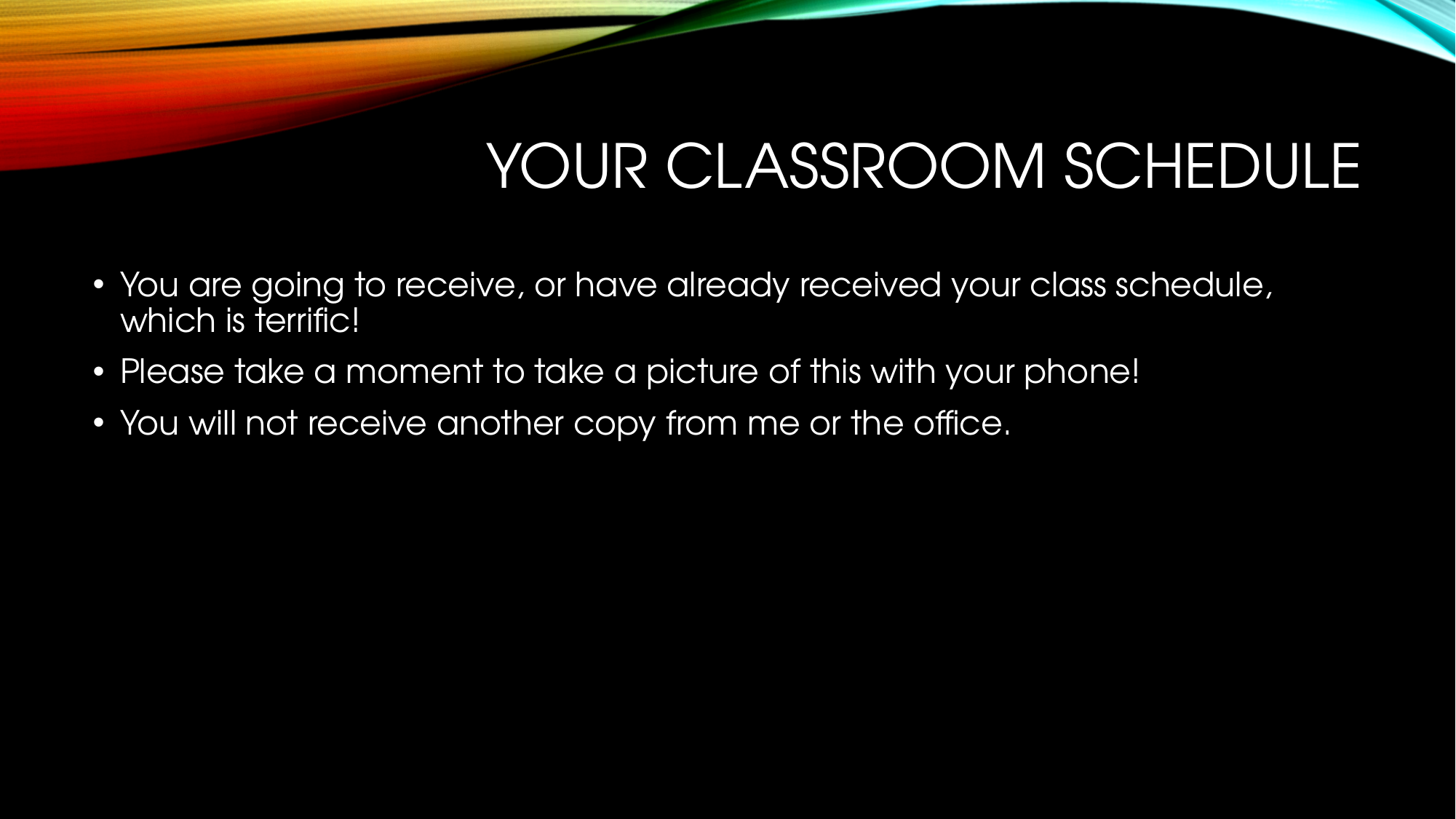

# Your classroom schedule
You are going to receive, or have already received your class schedule, which is terrific!
Please take a moment to take a picture of this with your phone!
You will not receive another copy from me or the office.